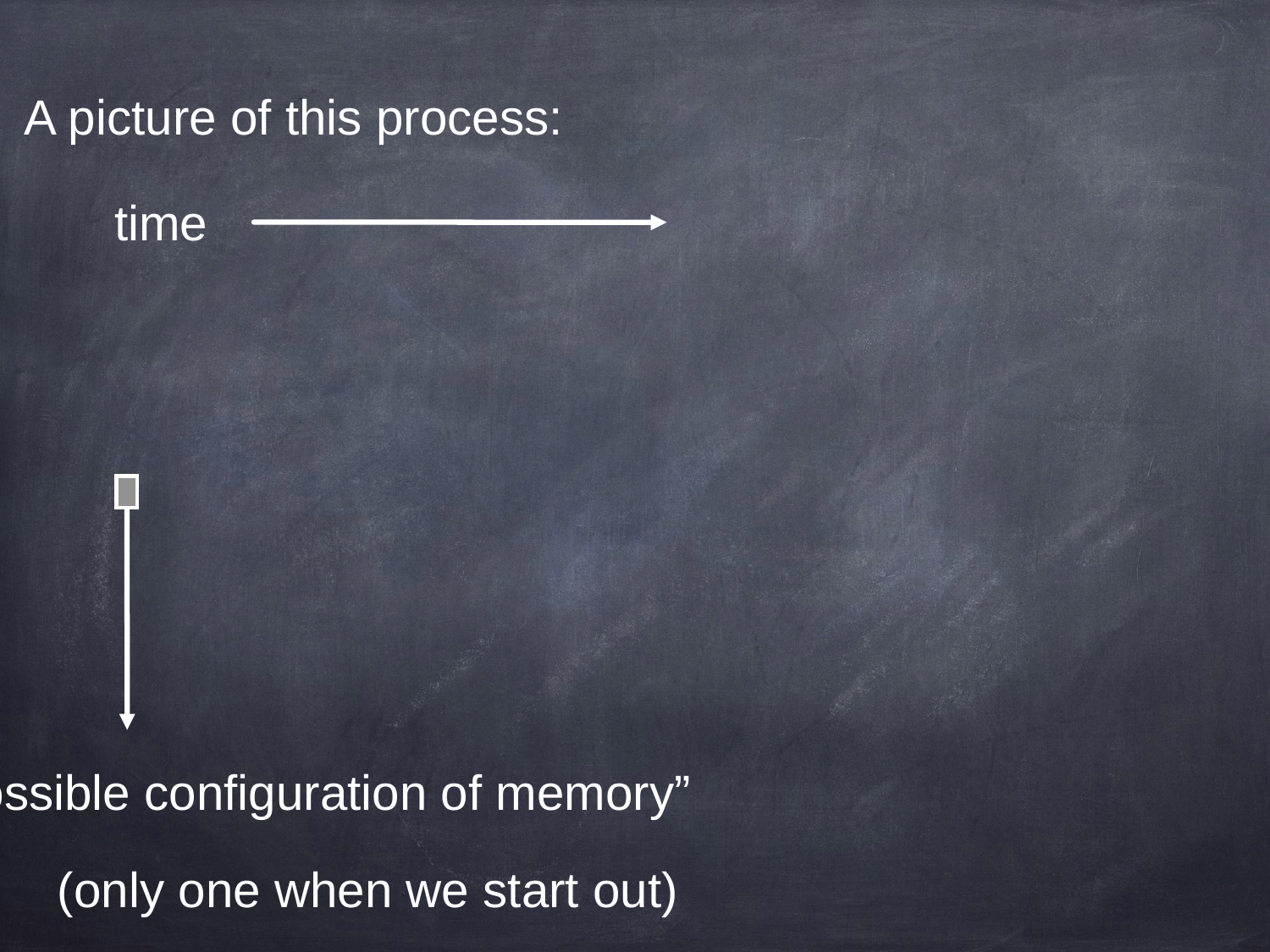

A picture of this process:
time

“possible configuration of memory”
(only one when we start out)
3